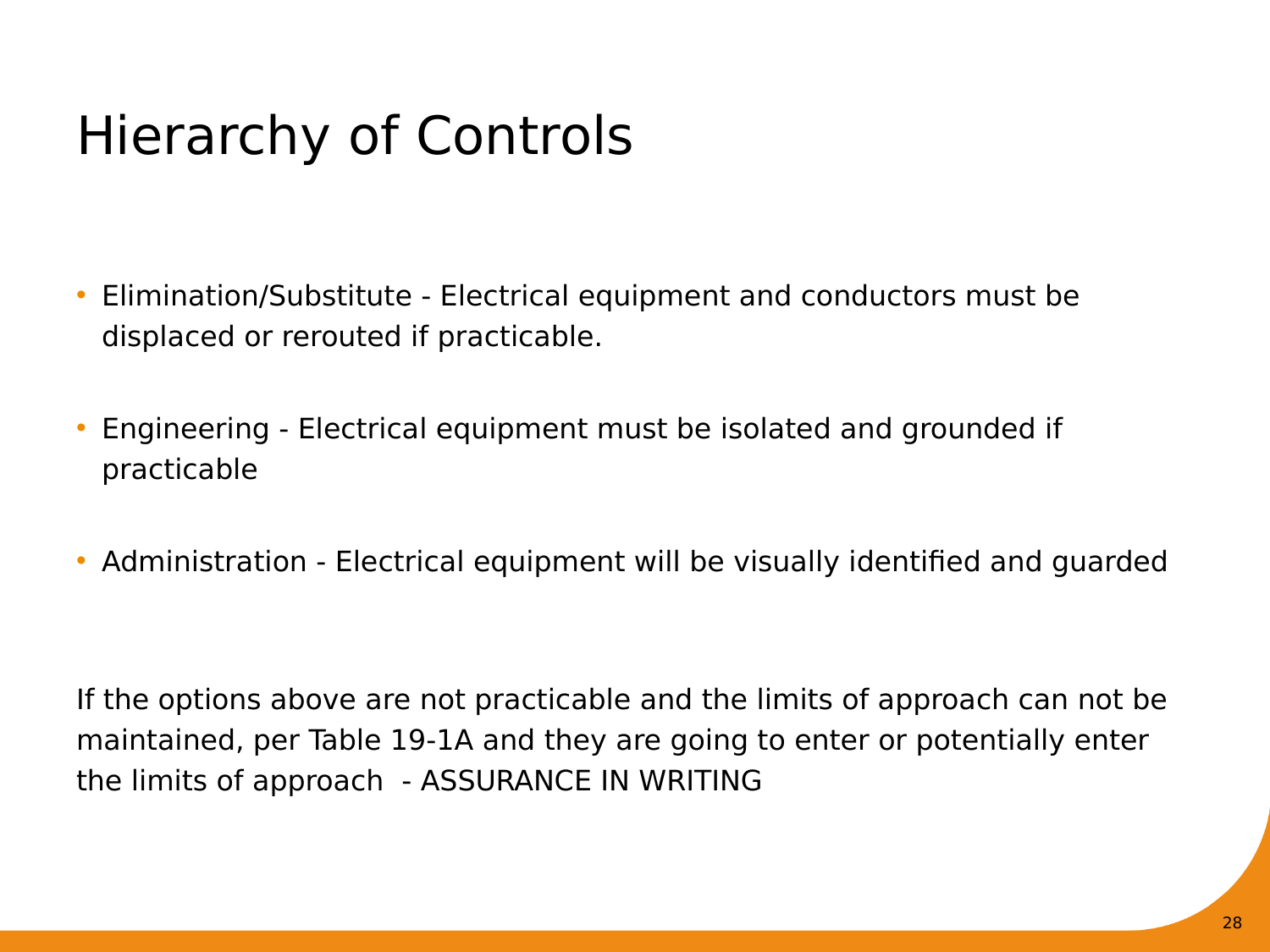

# Hierarchy of Controls
Elimination/Substitute - Electrical equipment and conductors must be displaced or rerouted if practicable.

Engineering - Electrical equipment must be isolated and grounded if practicable

Administration - Electrical equipment will be visually identified and guarded

If the options above are not practicable and the limits of approach can not be maintained, per Table 19-1A and they are going to enter or potentially enter the limits of approach  - ASSURANCE IN WRITING

28